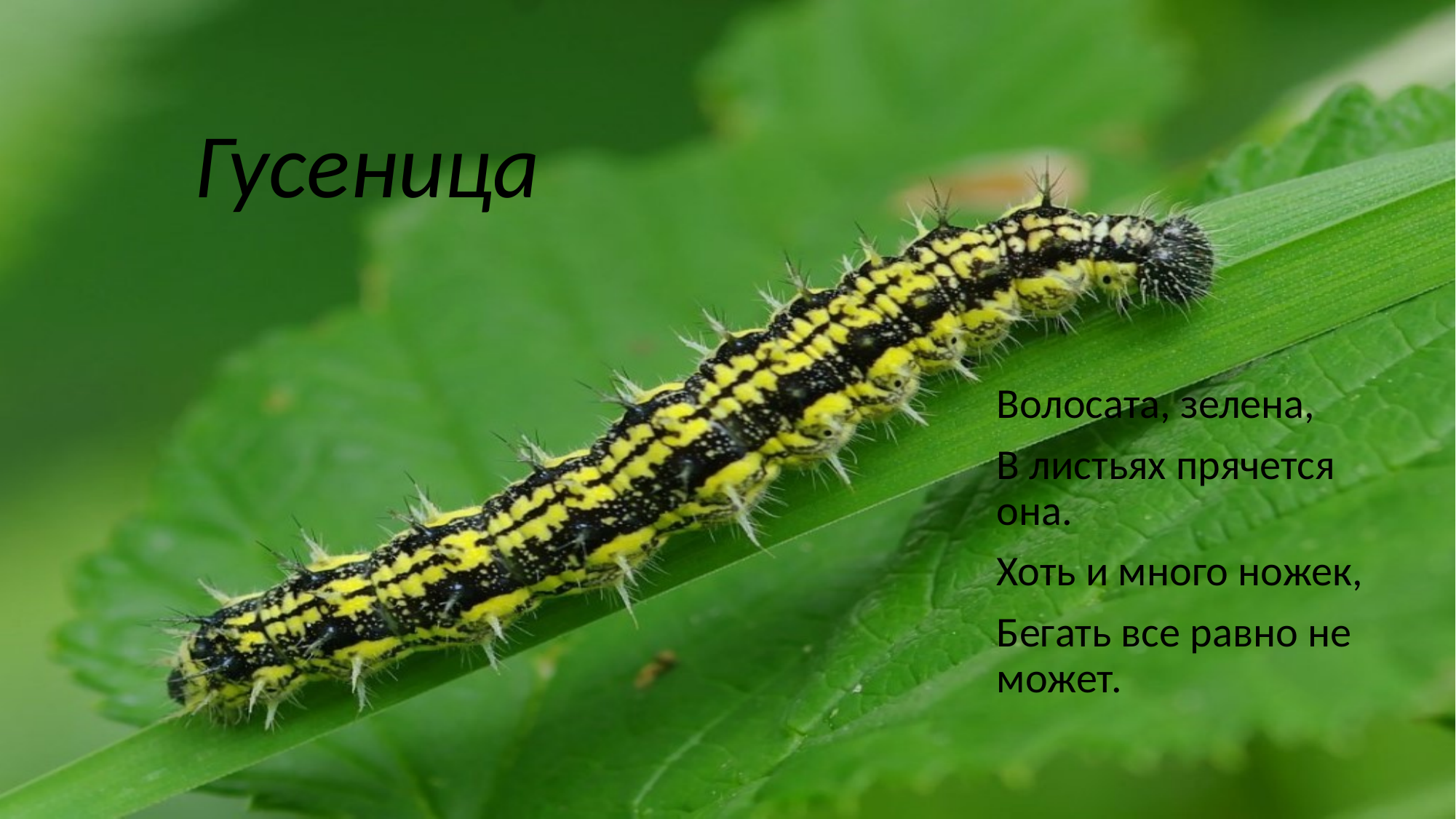

# Гусеница

Волосата, зелена,
В листьях прячется она.
Хоть и много ножек,
Бегать все равно не может.